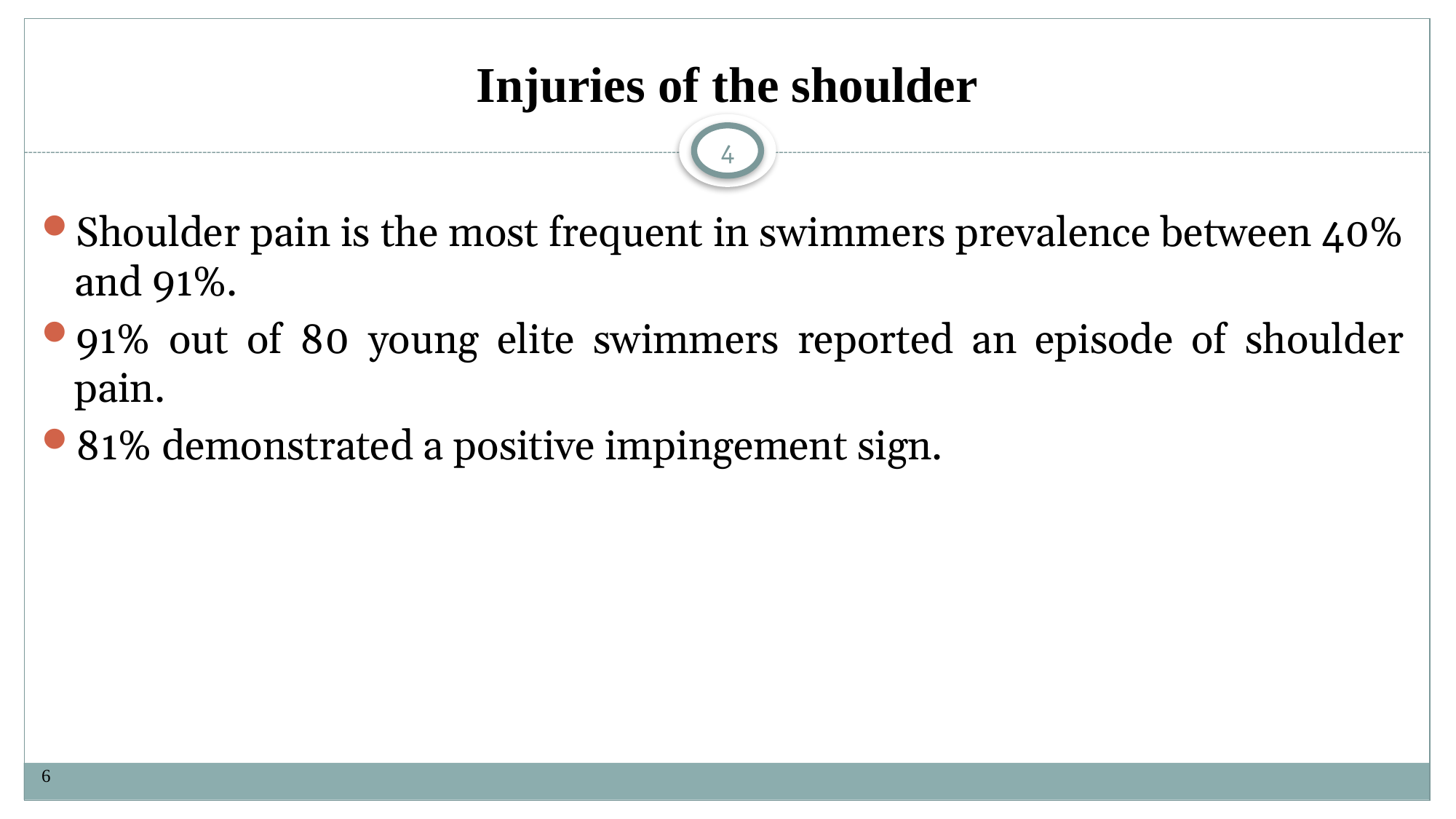

# Injuries of the shoulder
4
Shoulder pain is the most frequent in swimmers prevalence between 40% and 91%.
91% out of 80 young elite swimmers reported an episode of shoulder pain.
81% demonstrated a positive impingement sign.

6